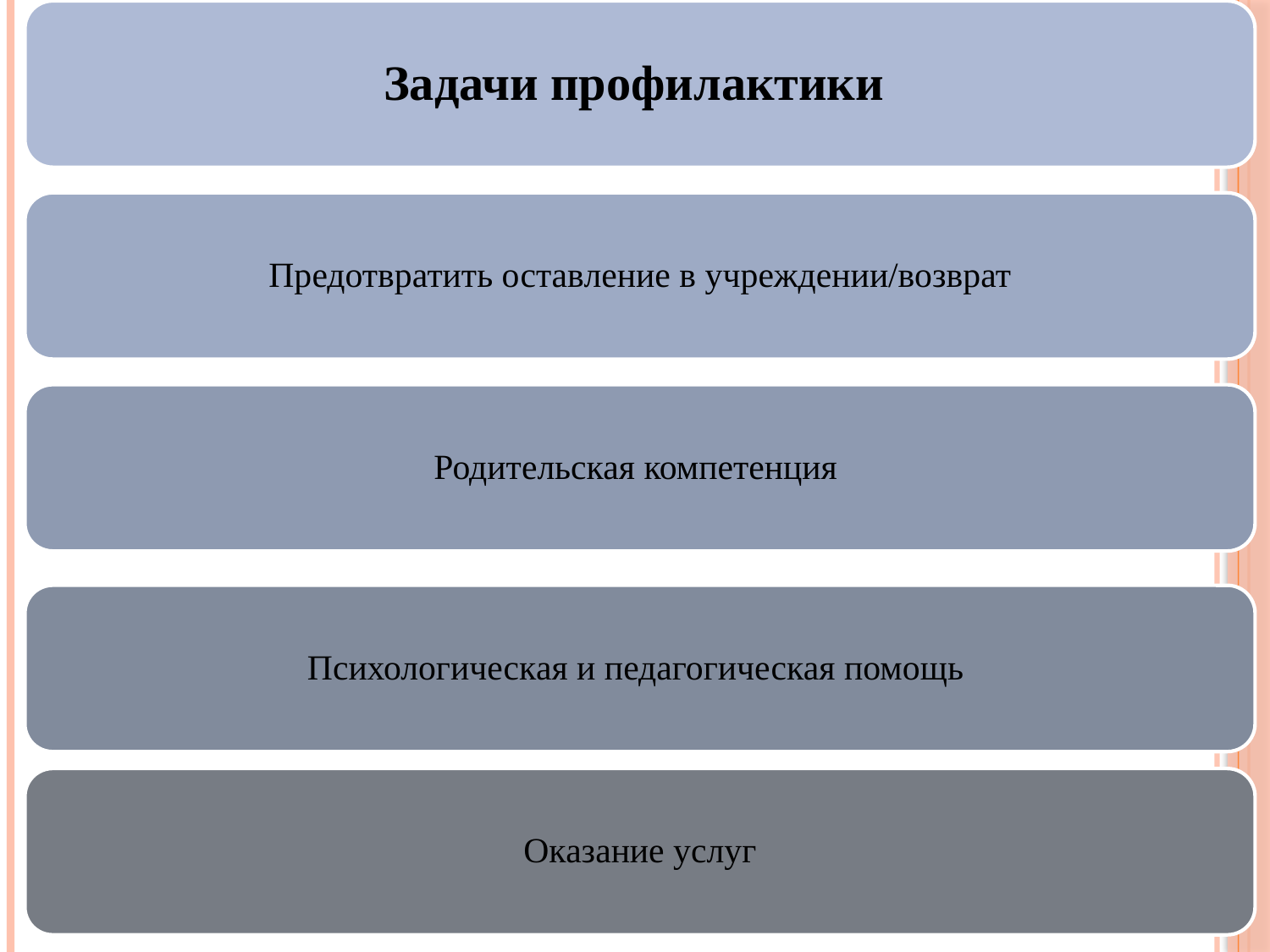

Задачи профилактики
Предотвратить оставление в учреждении/возврат
Родительская компетенция
Психологическая и педагогическая помощь
Оказание услуг